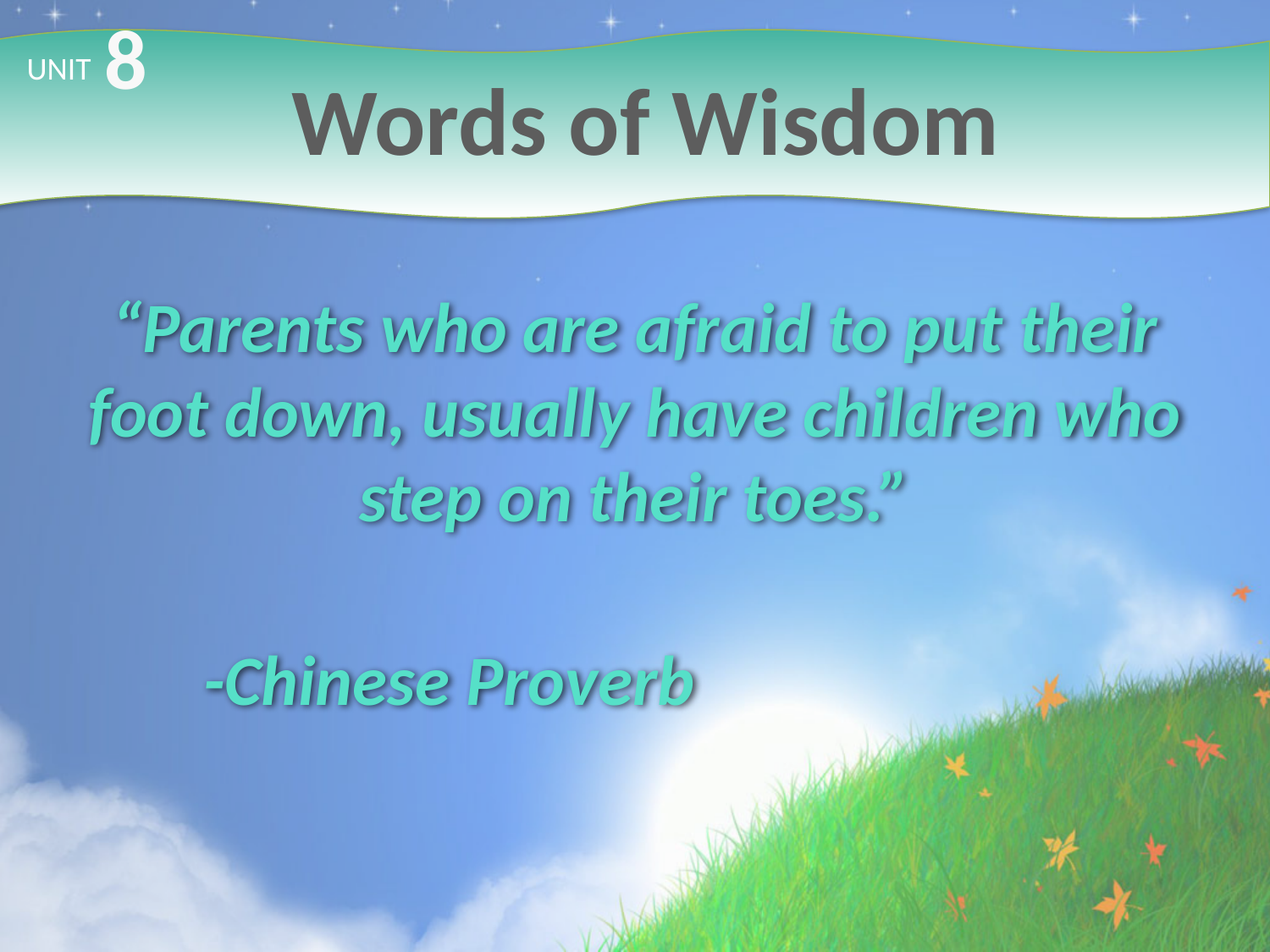

8

# Words of Wisdom
UNIT
“Parents who are afraid to put their foot down, usually have children who step on their toes.”
									-Chinese Proverb